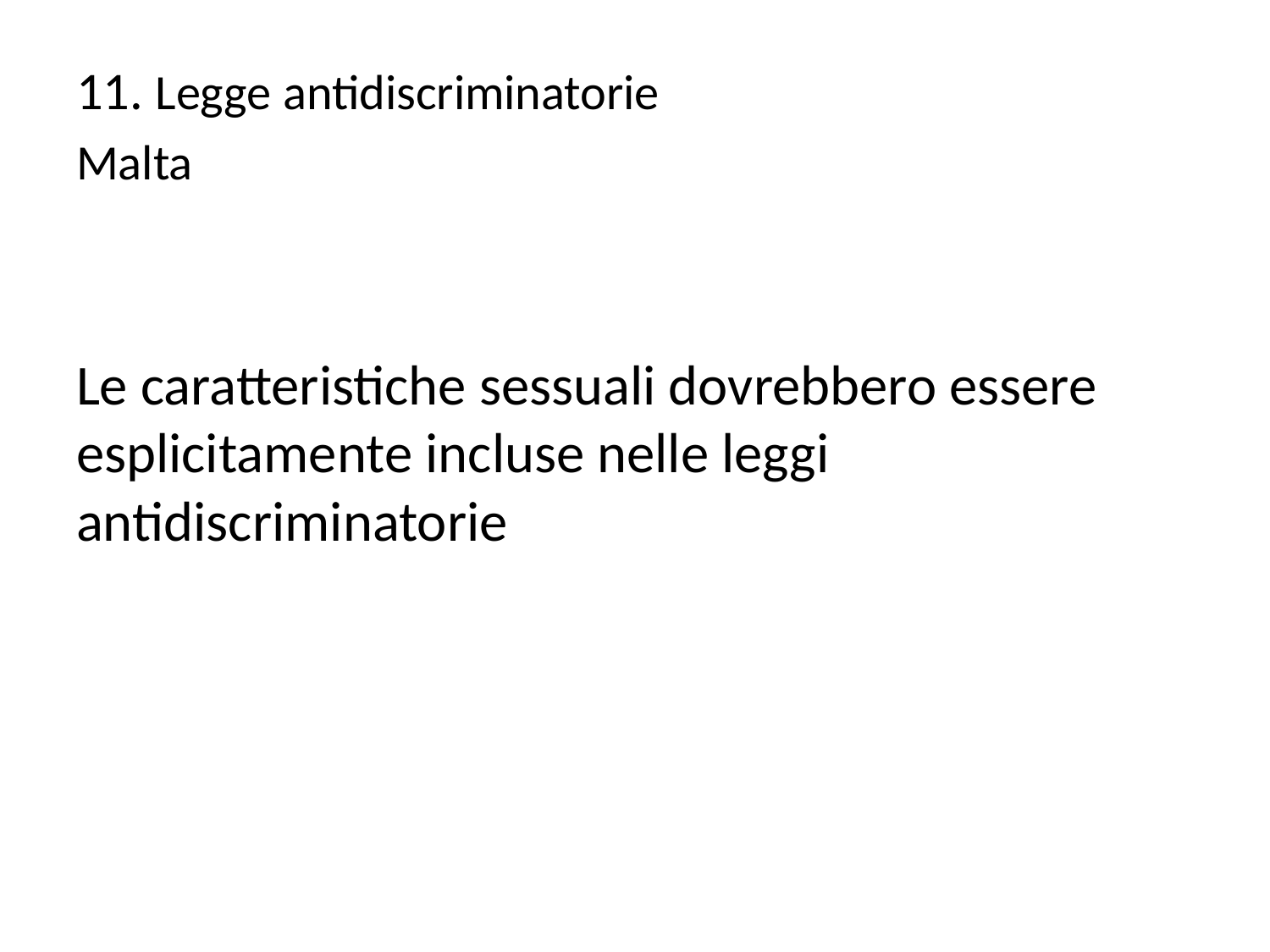

11. Legge antidiscriminatorie
Malta

Le caratteristiche sessuali dovrebbero essere esplicitamente incluse nelle leggi antidiscriminatorie